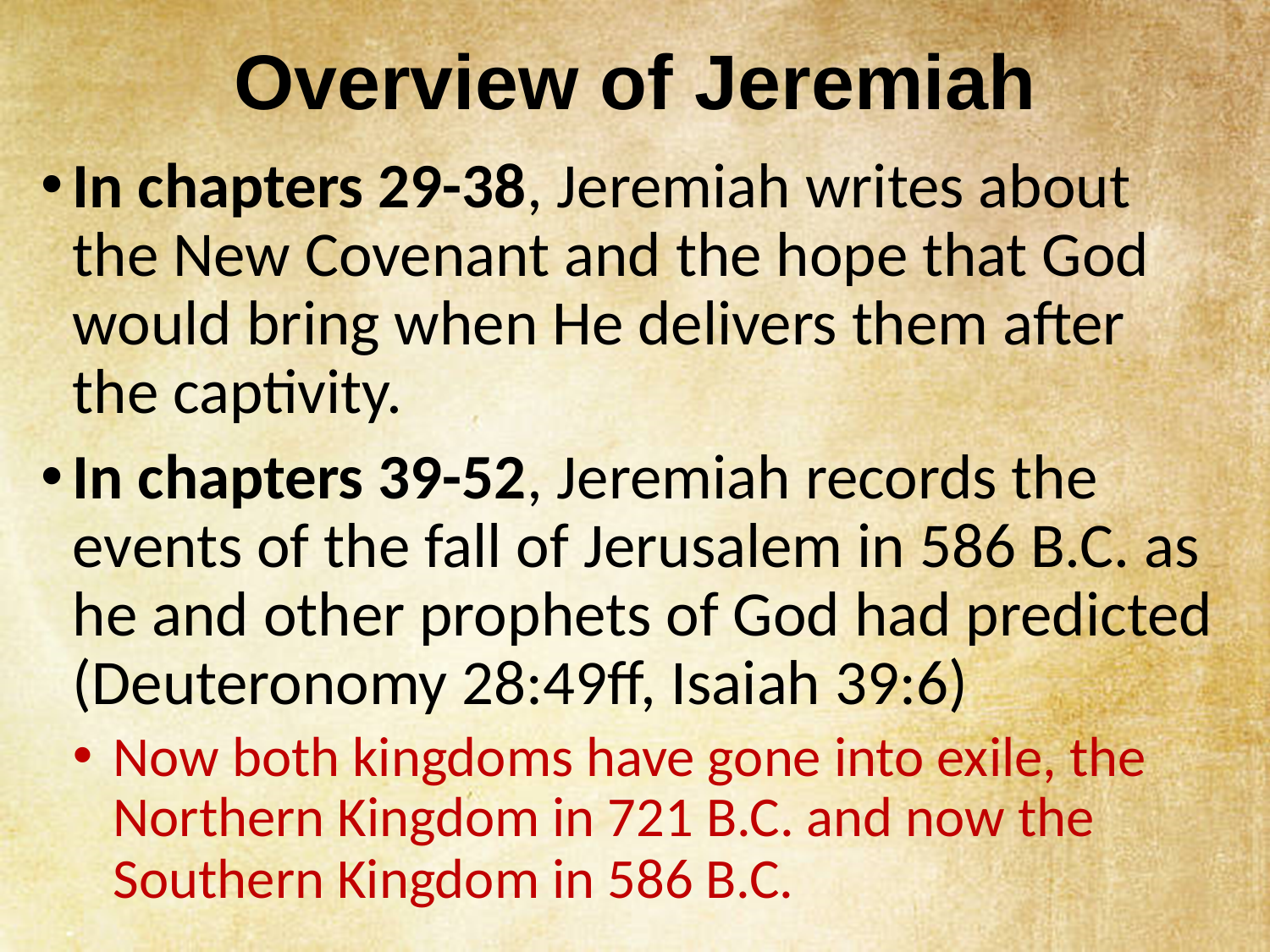

# Overview of Jeremiah
In chapters 29-38, Jeremiah writes about the New Covenant and the hope that God would bring when He delivers them after the captivity.
In chapters 39-52, Jeremiah records the events of the fall of Jerusalem in 586 B.C. as he and other prophets of God had predicted (Deuteronomy 28:49ff, Isaiah 39:6)
Now both kingdoms have gone into exile, the Northern Kingdom in 721 B.C. and now the Southern Kingdom in 586 B.C.